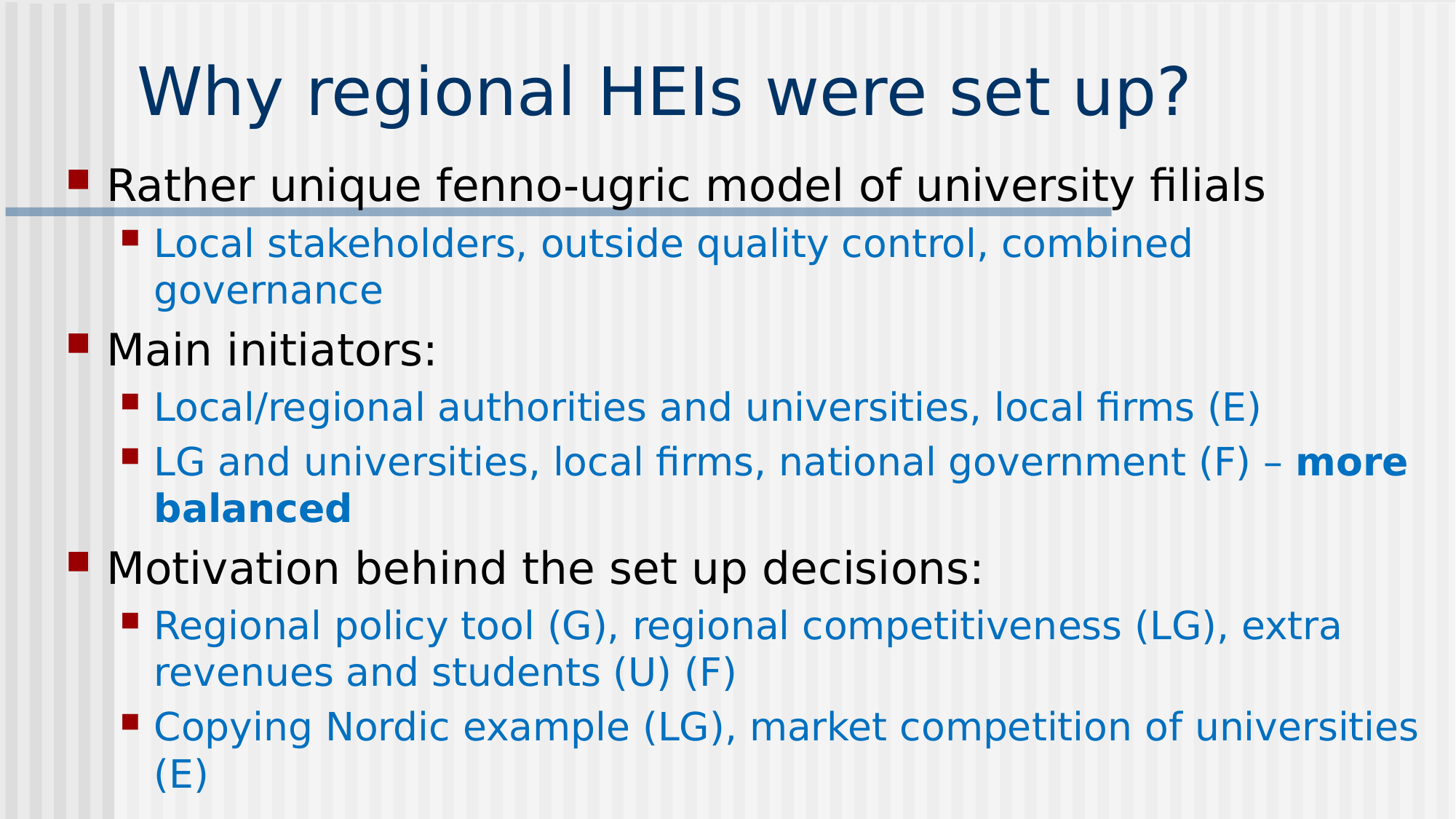

# Why regional HEIs were set up?
Rather unique fenno-ugric model of university filials
Local stakeholders, outside quality control, combined governance
Main initiators:
Local/regional authorities and universities, local firms (E)
LG and universities, local firms, national government (F) – more balanced
Motivation behind the set up decisions:
Regional policy tool (G), regional competitiveness (LG), extra revenues and students (U) (F)
Copying Nordic example (LG), market competition of universities (E)